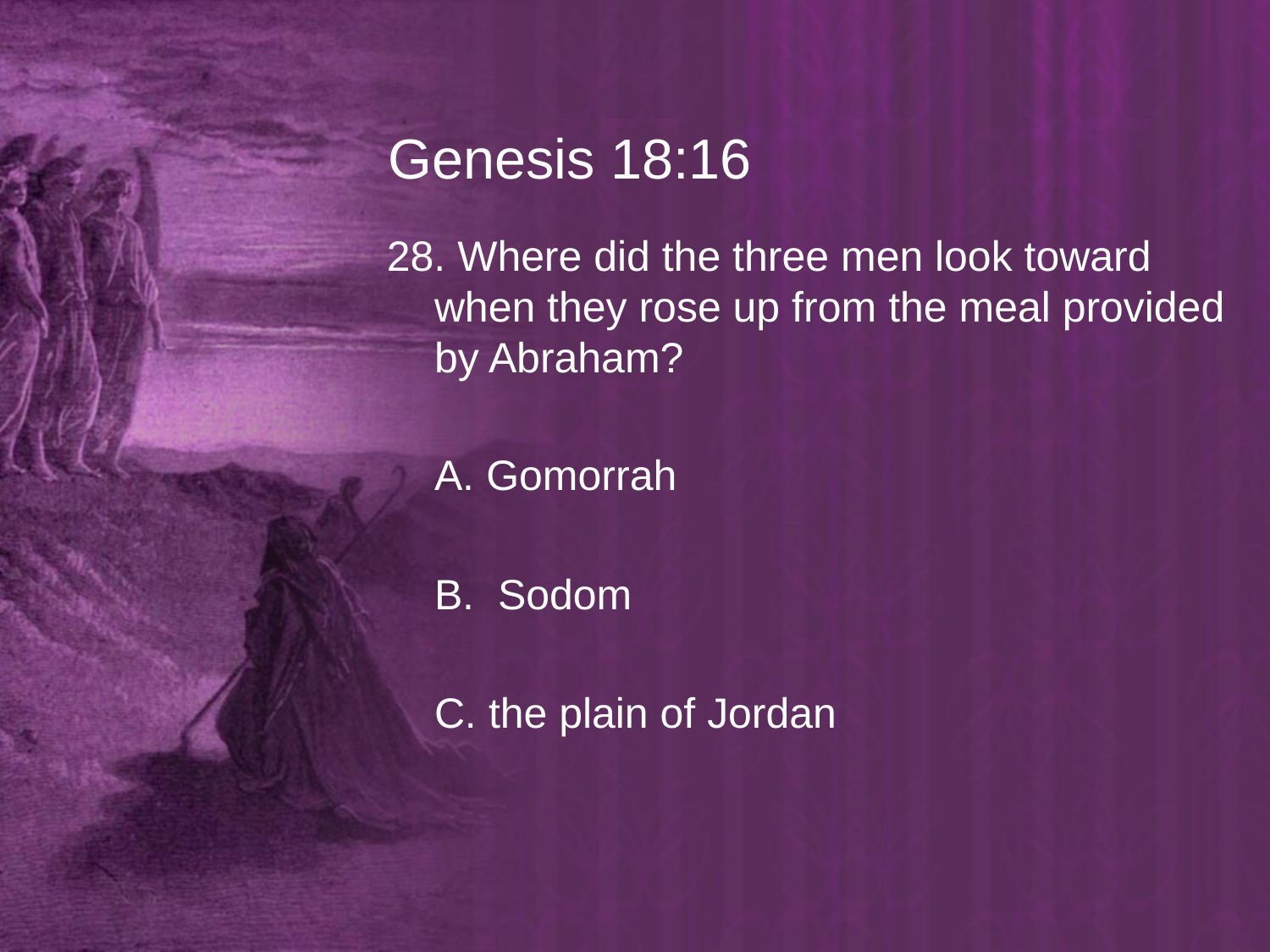

# Genesis 18:16
28. Where did the three men look toward when they rose up from the meal provided by Abraham?

	A. Gomorrah

	B.  Sodom

	C. the plain of Jordan